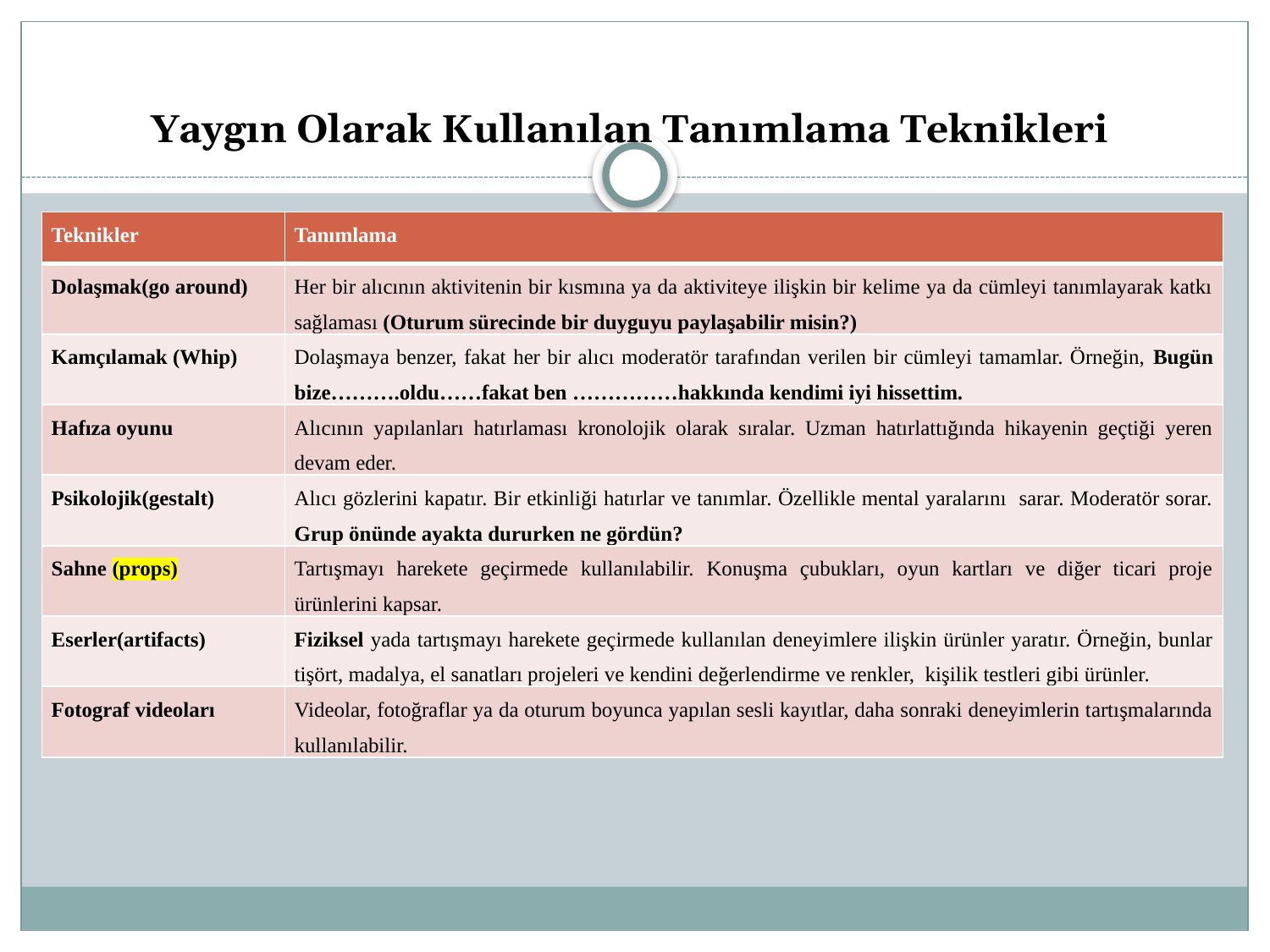

# Yaygın Olarak Kullanılan Tanımlama Teknikleri
| Teknikler | Tanımlama |
| --- | --- |
| Dolaşmak(go around) | Her bir alıcının aktivitenin bir kısmına ya da aktiviteye ilişkin bir kelime ya da cümleyi tanımlayarak katkı sağlaması (Oturum sürecinde bir duyguyu paylaşabilir misin?) |
| Kamçılamak (Whip) | Dolaşmaya benzer, fakat her bir alıcı moderatör tarafından verilen bir cümleyi tamamlar. Örneğin, Bugün bize……….oldu……fakat ben ……………hakkında kendimi iyi hissettim. |
| Hafıza oyunu | Alıcının yapılanları hatırlaması kronolojik olarak sıralar. Uzman hatırlattığında hikayenin geçtiği yeren devam eder. |
| Psikolojik(gestalt) | Alıcı gözlerini kapatır. Bir etkinliği hatırlar ve tanımlar. Özellikle mental yaralarını sarar. Moderatör sorar. Grup önünde ayakta dururken ne gördün? |
| Sahne (props) | Tartışmayı harekete geçirmede kullanılabilir. Konuşma çubukları, oyun kartları ve diğer ticari proje ürünlerini kapsar. |
| Eserler(artifacts) | Fiziksel yada tartışmayı harekete geçirmede kullanılan deneyimlere ilişkin ürünler yaratır. Örneğin, bunlar tişört, madalya, el sanatları projeleri ve kendini değerlendirme ve renkler, kişilik testleri gibi ürünler. |
| Fotograf videoları | Videolar, fotoğraflar ya da oturum boyunca yapılan sesli kayıtlar, daha sonraki deneyimlerin tartışmalarında kullanılabilir. |